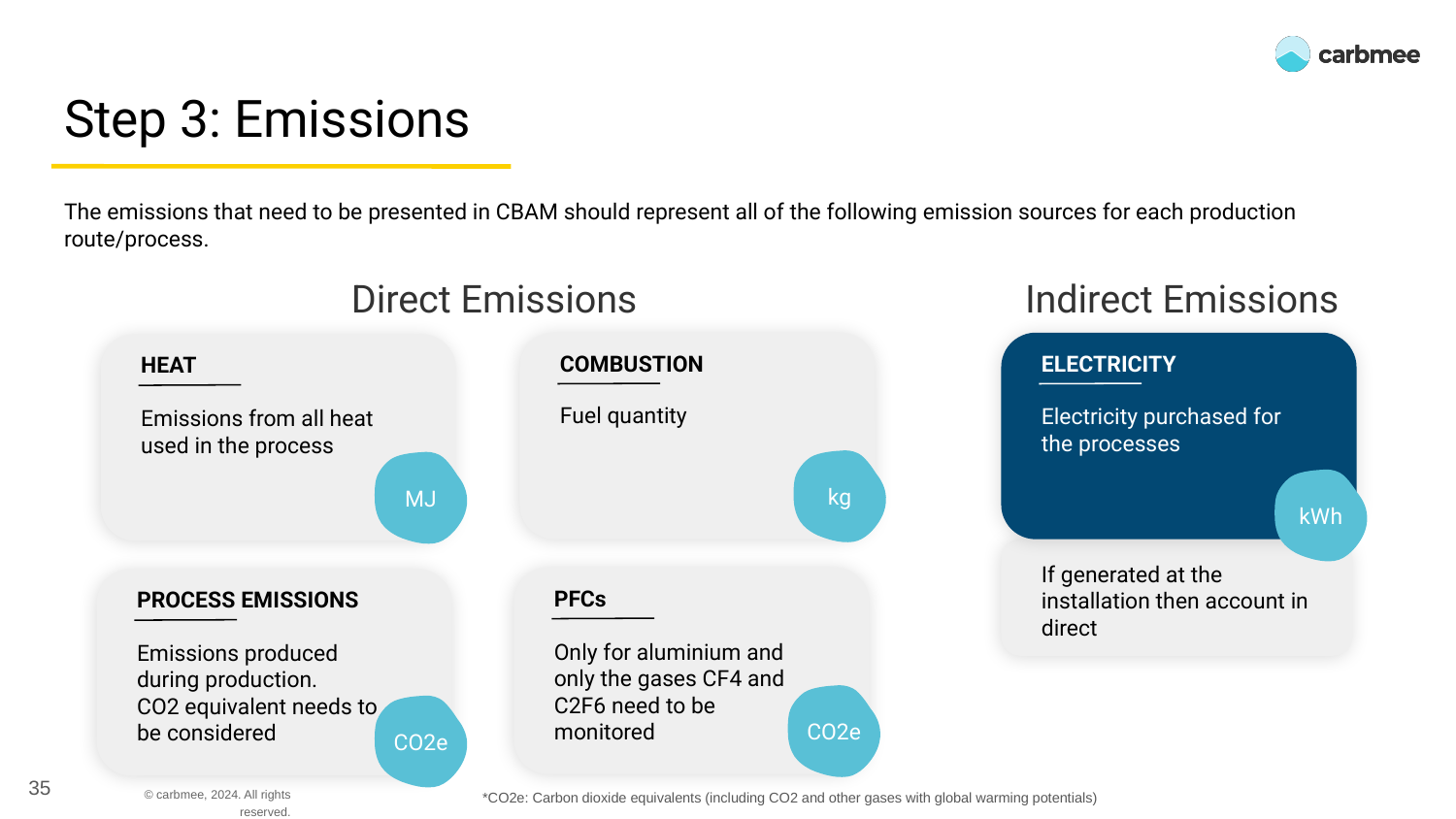

# Step 3: Emissions
The emissions that need to be presented in CBAM should represent all of the following emission sources for each production route/process.

Direct Emissions
Indirect Emissions

COMBUSTION
ELECTRICITY
HEAT
Fuel quantity
Electricity purchased for the processes
Emissions from all heat used in the process
kg
MJ
kWh

If generated at the installation then account in direct

PFCs
PROCESS EMISSIONS
Only for aluminium and only the gases CF4 and C2F6 need to be monitored
Emissions produced during production.
CO2 equivalent needs to be considered
CO2e
CO2e
35
*CO2e: Carbon dioxide equivalents (including CO2 and other gases with global warming potentials)